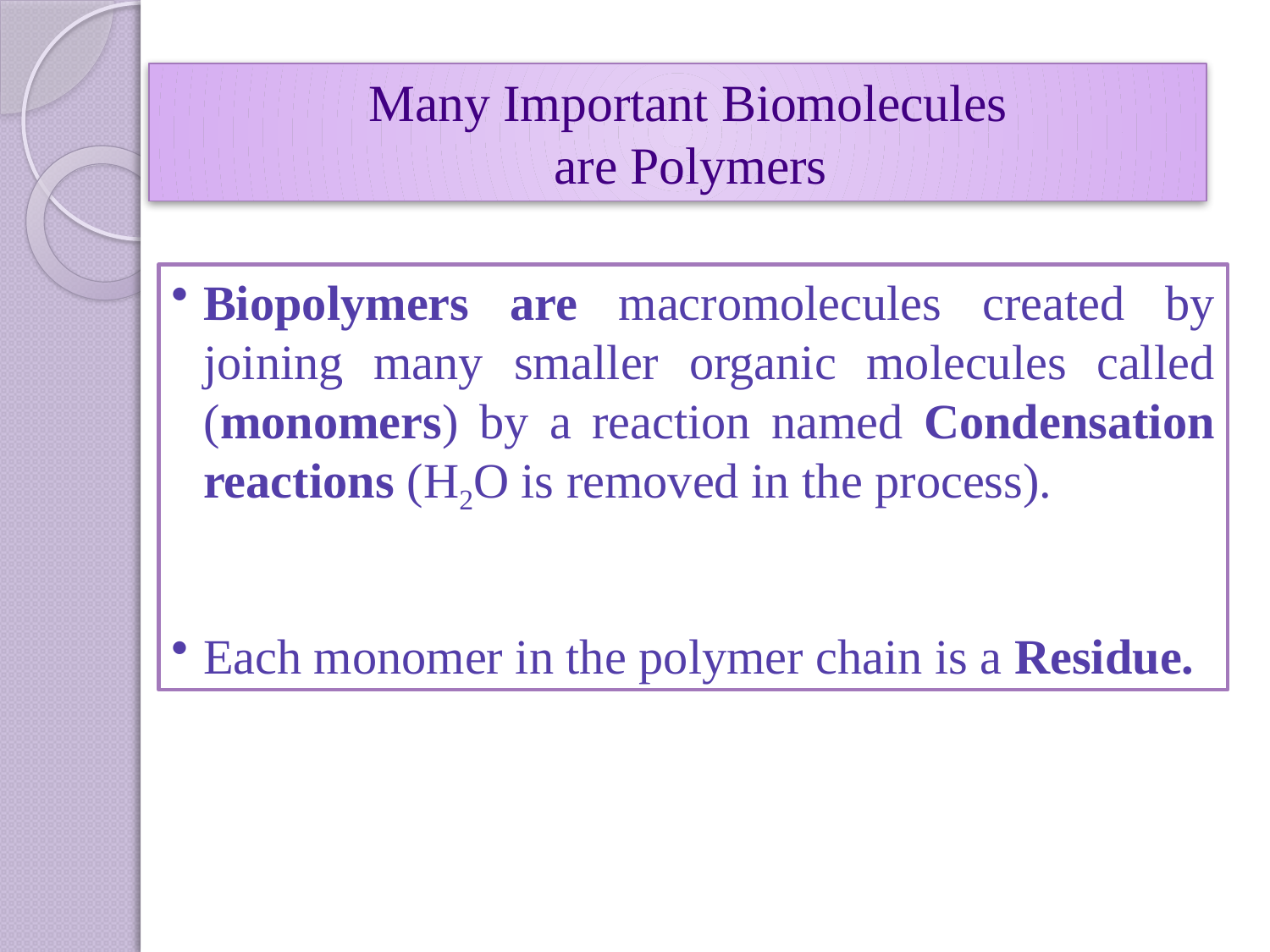

# Many Important Biomolecules are Polymers
Biopolymers are macromolecules created by joining many smaller organic molecules called (monomers) by a reaction named Condensation reactions (H2O is removed in the process).

Each monomer in the polymer chain is a Residue.